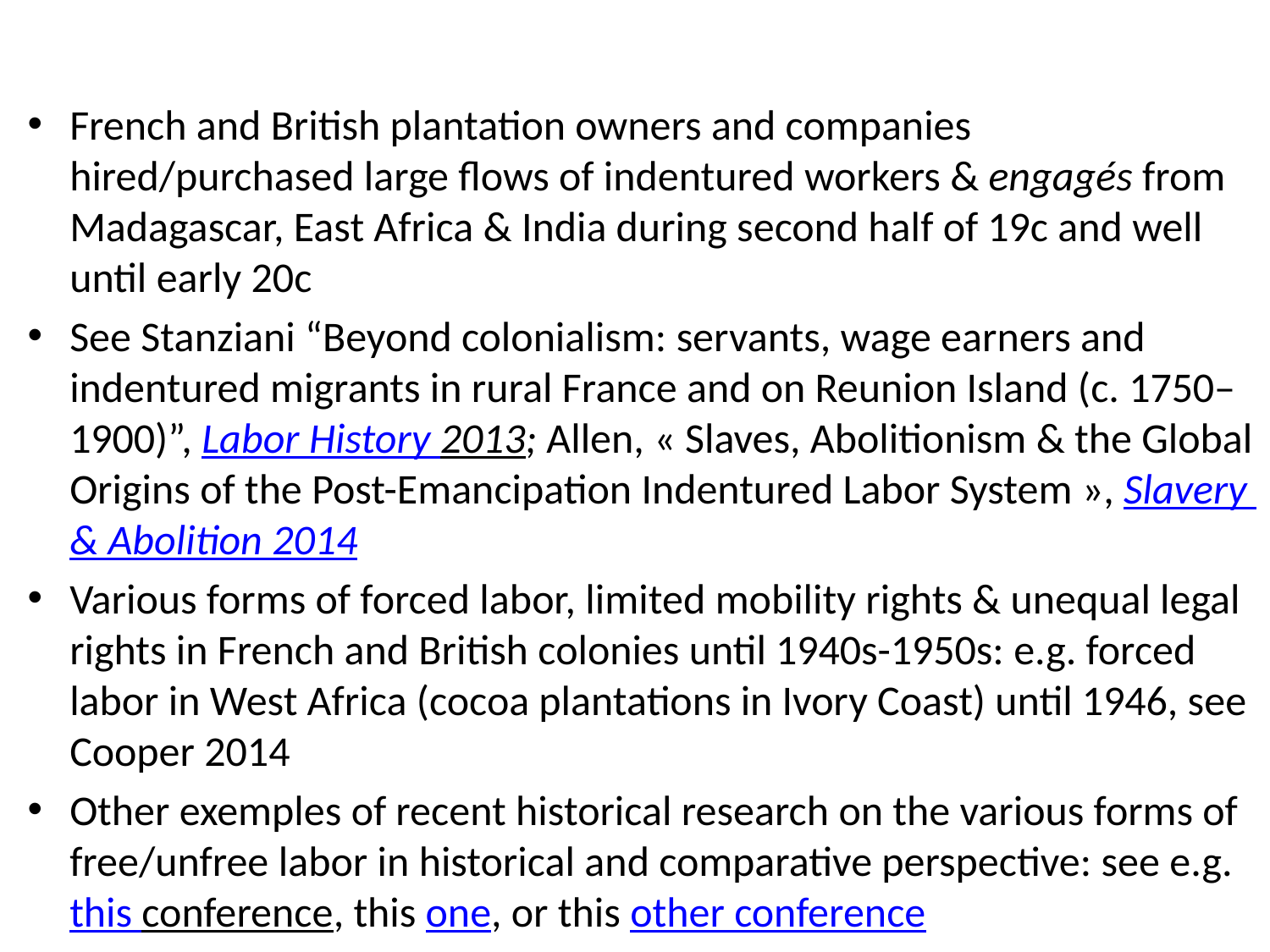

French and British plantation owners and companies hired/purchased large flows of indentured workers & engagés from Madagascar, East Africa & India during second half of 19c and well until early 20c
See Stanziani “Beyond colonialism: servants, wage earners and indentured migrants in rural France and on Reunion Island (c. 1750–1900)”, Labor History 2013; Allen, « Slaves, Abolitionism & the Global Origins of the Post-Emancipation Indentured Labor System », Slavery & Abolition 2014
Various forms of forced labor, limited mobility rights & unequal legal rights in French and British colonies until 1940s-1950s: e.g. forced labor in West Africa (cocoa plantations in Ivory Coast) until 1946, see Cooper 2014
Other exemples of recent historical research on the various forms of free/unfree labor in historical and comparative perspective: see e.g. this conference, this one, or this other conference